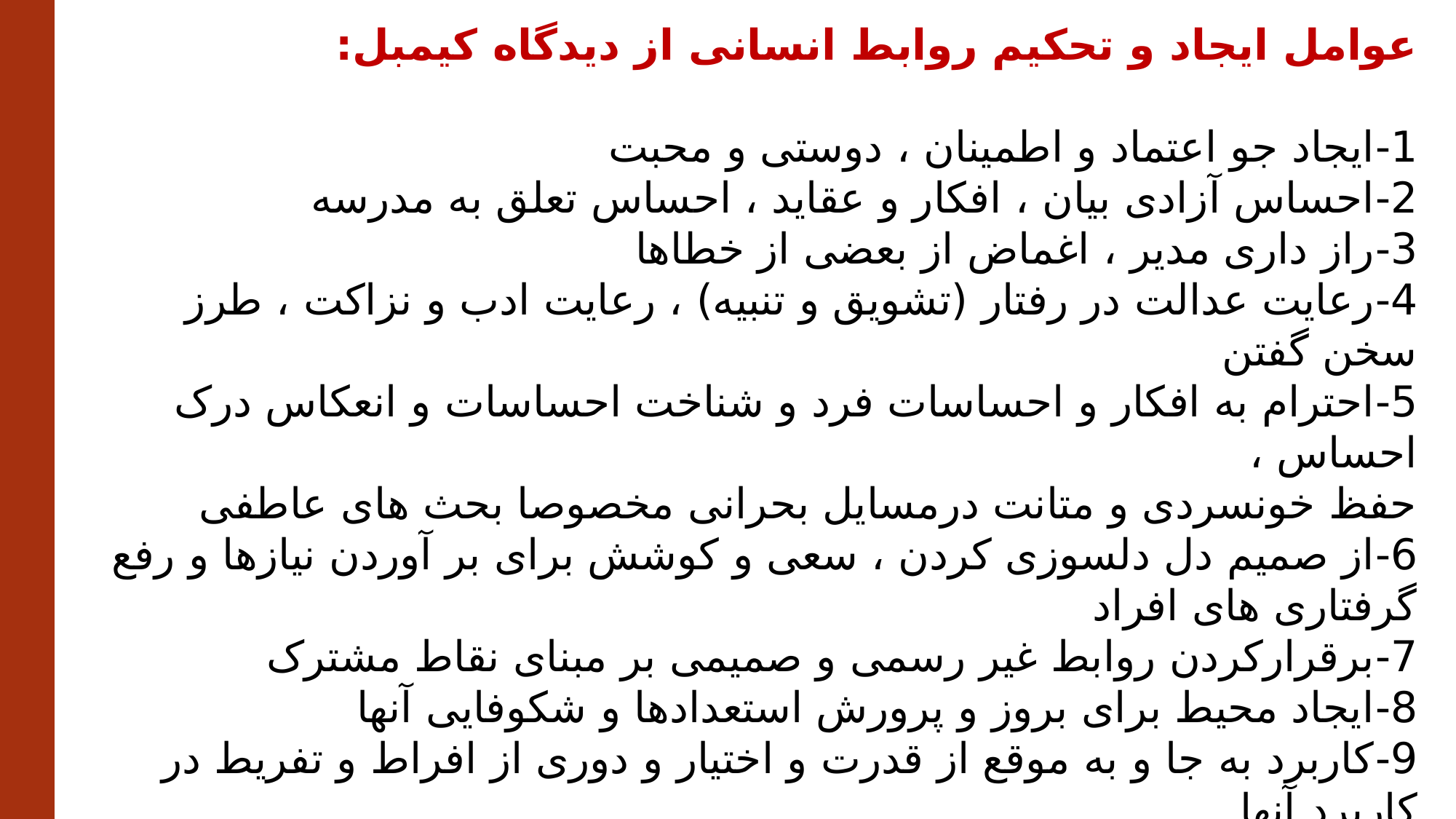

عوامل ایجاد و تحکیم روابط انسانی از دیدگاه کیمبل:

1-ایجاد جو اعتماد و اطمینان ، دوستی و محبت
2-احساس آزادی بیان ، افکار و عقاید ، احساس تعلق به مدرسه
3-راز داری مدیر ، اغماض از بعضی از خطاها
4-رعایت عدالت در رفتار (تشویق و تنبیه) ، رعایت ادب و نزاکت ، طرز سخن گفتن
5-احترام به افکار و احساسات فرد و شناخت احساسات و انعکاس درک احساس ،
حفظ خونسردی و متانت درمسایل بحرانی مخصوصا بحث های عاطفی
6-از صمیم دل دلسوزی کردن ، سعی و کوشش برای بر آوردن نیازها و رفع گرفتاری های افراد
7-برقرارکردن روابط غیر رسمی و صمیمی بر مبنای نقاط مشترک
8-ایجاد محیط برای بروز و پرورش استعدادها و شکوفایی آنها
9-کاربرد به جا و به موقع از قدرت و اختیار و دوری از افراط و تفریط در کاربرد آنها
10-توانایی خود را به جای دیگران قرار دادن و درک مشکلات و مسائل از دید طرف مقابل

#